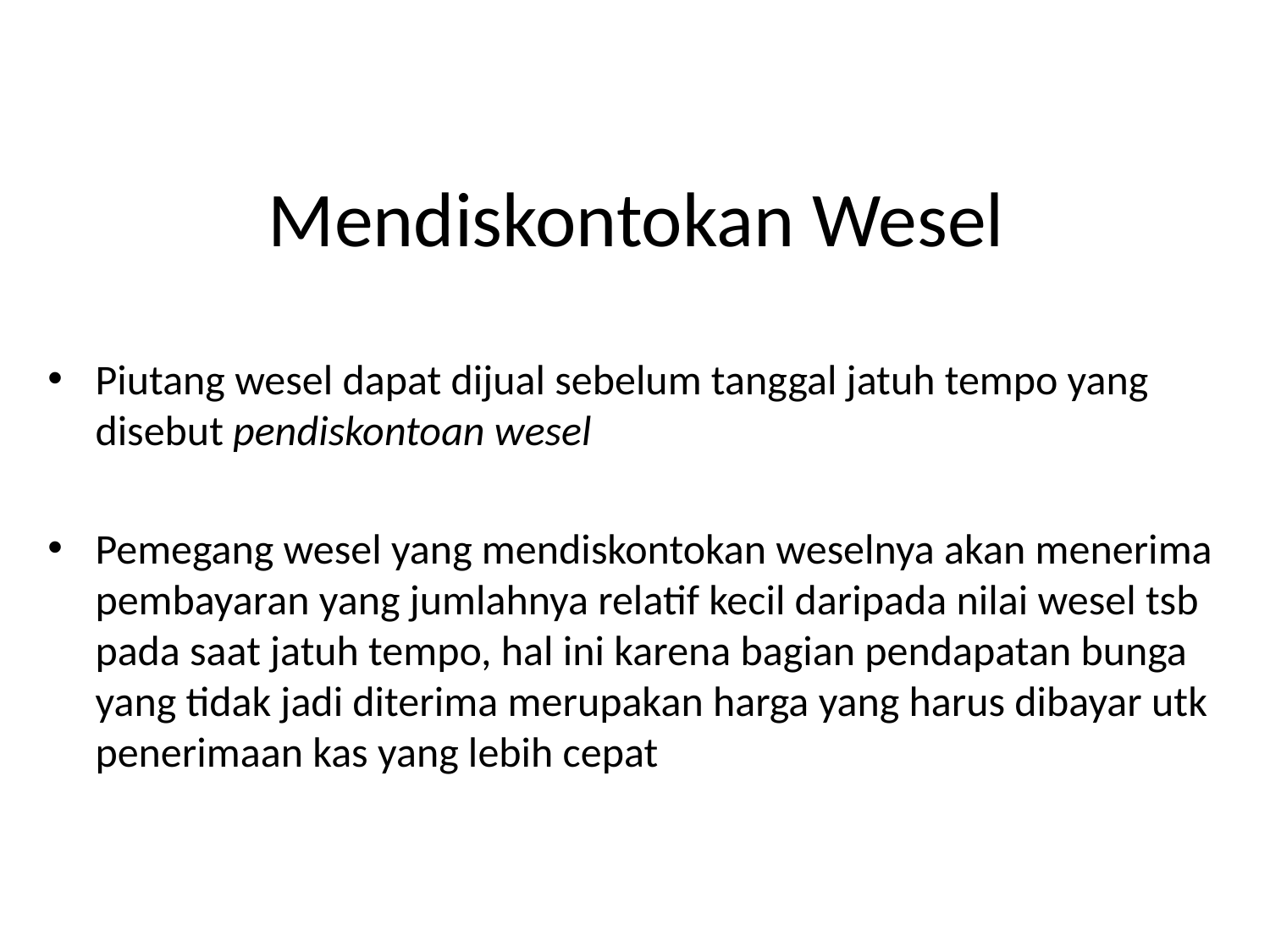

# Mendiskontokan Wesel
Piutang wesel dapat dijual sebelum tanggal jatuh tempo yang disebut pendiskontoan wesel

Pemegang wesel yang mendiskontokan weselnya akan menerima pembayaran yang jumlahnya relatif kecil daripada nilai wesel tsb pada saat jatuh tempo, hal ini karena bagian pendapatan bunga yang tidak jadi diterima merupakan harga yang harus dibayar utk penerimaan kas yang lebih cepat